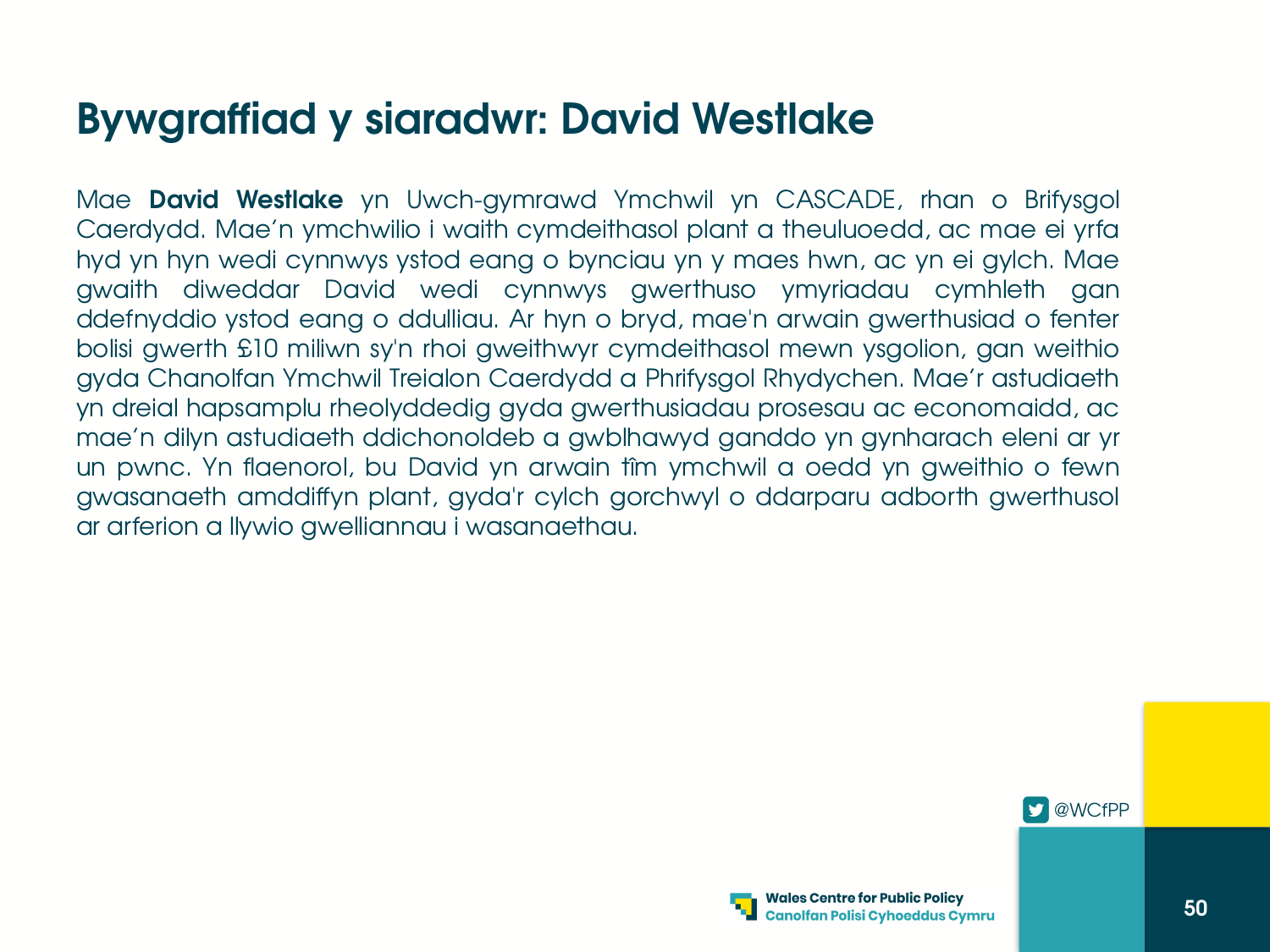

# Bywgraffiad y siaradwr: David Westlake
Mae David Westlake yn Uwch-gymrawd Ymchwil yn CASCADE, rhan o Brifysgol Caerdydd. Mae’n ymchwilio i waith cymdeithasol plant a theuluoedd, ac mae ei yrfa hyd yn hyn wedi cynnwys ystod eang o bynciau yn y maes hwn, ac yn ei gylch. Mae gwaith diweddar David wedi cynnwys gwerthuso ymyriadau cymhleth gan ddefnyddio ystod eang o ddulliau. Ar hyn o bryd, mae'n arwain gwerthusiad o fenter bolisi gwerth £10 miliwn sy'n rhoi gweithwyr cymdeithasol mewn ysgolion, gan weithio gyda Chanolfan Ymchwil Treialon Caerdydd a Phrifysgol Rhydychen. Mae’r astudiaeth yn dreial hapsamplu rheolyddedig gyda gwerthusiadau prosesau ac economaidd, ac mae’n dilyn astudiaeth ddichonoldeb a gwblhawyd ganddo yn gynharach eleni ar yr un pwnc. Yn flaenorol, bu David yn arwain tîm ymchwil a oedd yn gweithio o fewn gwasanaeth amddiffyn plant, gyda'r cylch gorchwyl o ddarparu adborth gwerthusol ar arferion a llywio gwelliannau i wasanaethau.
50